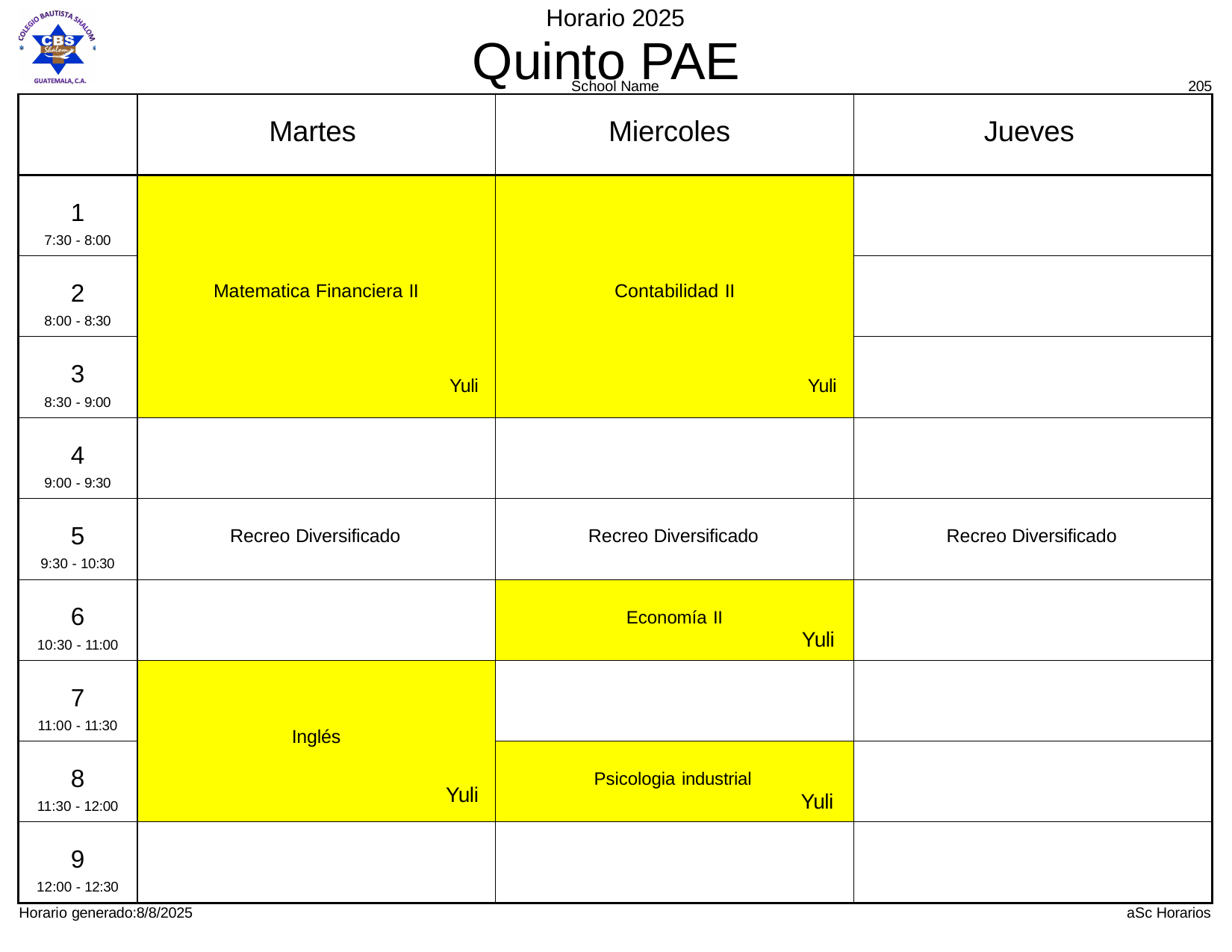

Horario 2025
# Quinto PAE
School Name
205
|  | Martes | Miercoles | Jueves |
| --- | --- | --- | --- |
| 1 7:30 - 8:00 | Matematica Financiera II Yuli | Contabilidad II Yuli |  |
| 2 8:00 - 8:30 |  |  |  |
| 3 8:30 - 9:00 |  |  |  |
| 4 9:00 - 9:30 |  |  |  |
| 5 9:30 - 10:30 | Recreo Diversificado | Recreo Diversificado | Recreo Diversificado |
| 6 10:30 - 11:00 |  | Economía II Yuli |  |
| 7 11:00 - 11:30 | Inglés Yuli |  |  |
| 8 11:30 - 12:00 |  | Psicologia industrial Yuli |  |
| 9 12:00 - 12:30 |  |  |  |
Horario generado:8/8/2025
aSc Horarios